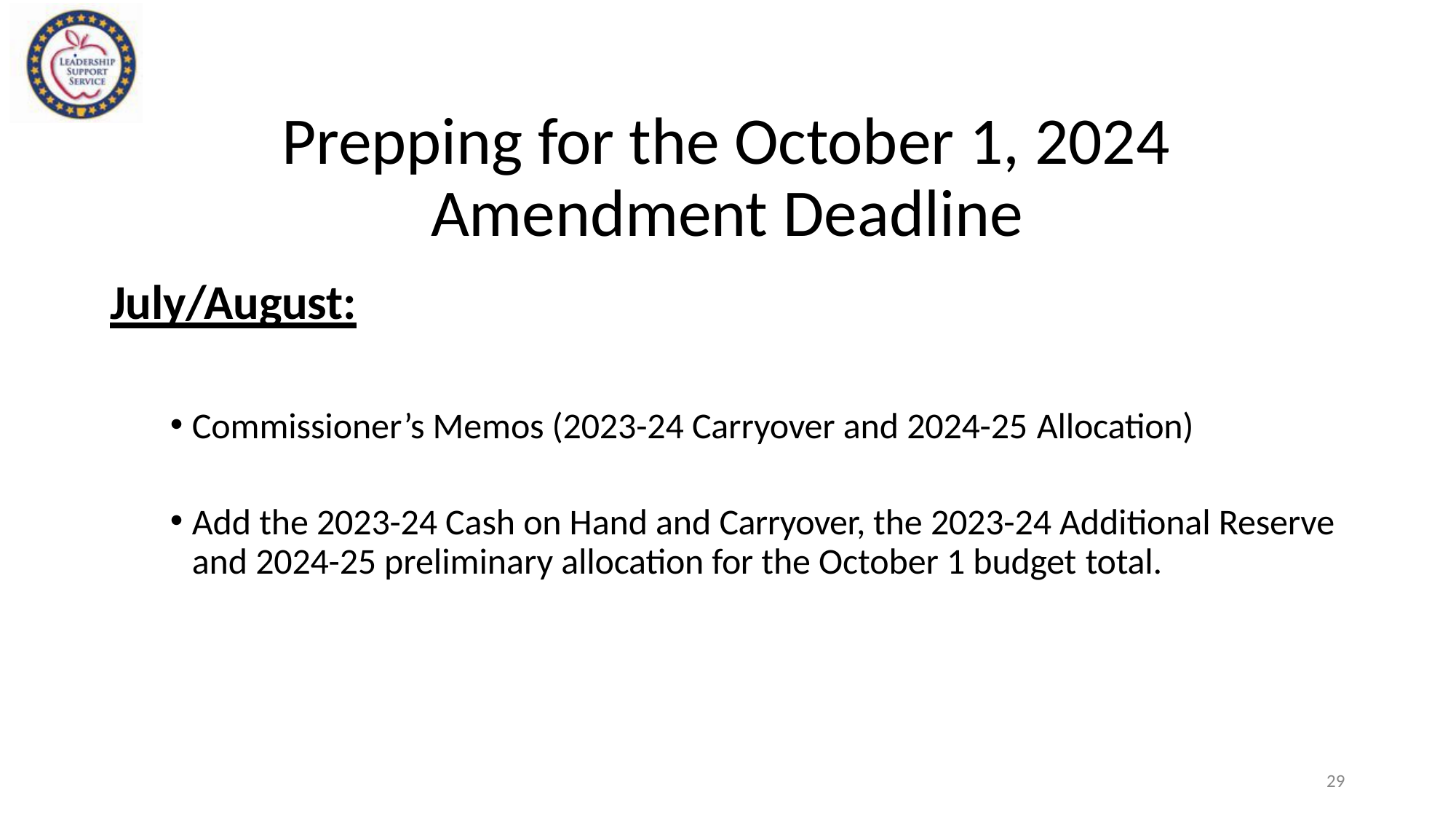

# Prepping for the October 1, 2024  Amendment Deadline
July/August:

Commissioner’s Memos (2023-24 Carryover and 2024-25 Allocation)

Add the 2023-24 Cash on Hand and Carryover, the 2023-24 Additional Reserve  and 2024-25 preliminary allocation for the October 1 budget total.
29